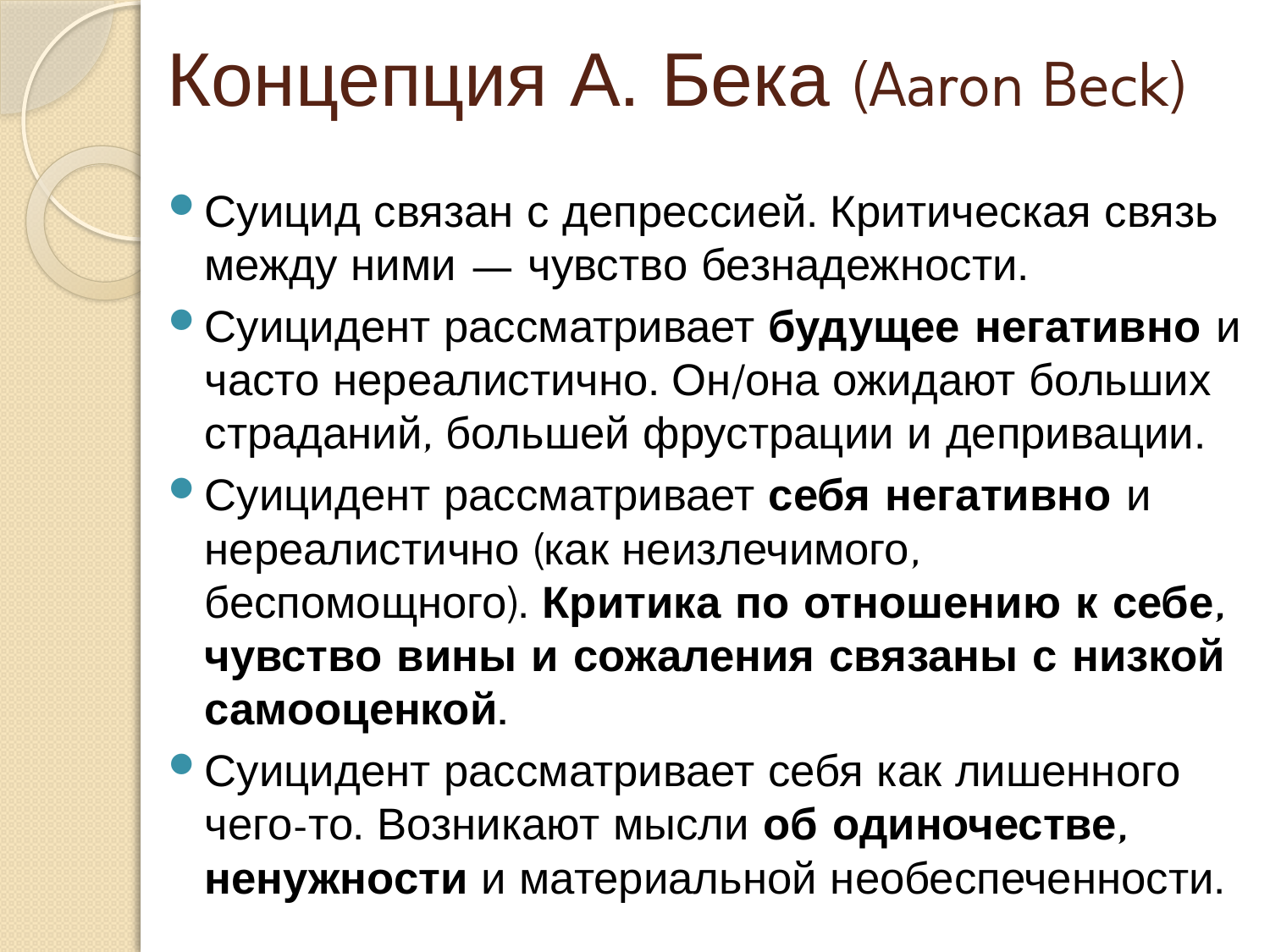

# Концепция А. Бека (Aaron Beck)
Суицид связан с депрессией. Критическая связь между ними — чувство безнадежности.
Суицидент рассматривает будущее негативно и часто нереалистично. Он/она ожидают больших страданий, большей фрустрации и депривации.
Суицидент рассматривает себя негативно и нереалистично (как неизлечимого, беспомощного). Критика по отношению к себе, чувство вины и сожаления связаны с низкой самооценкой.
Суицидент рассматривает себя как лишенного чего-то. Возникают мысли об одиночестве, ненужности и материальной необеспеченности.